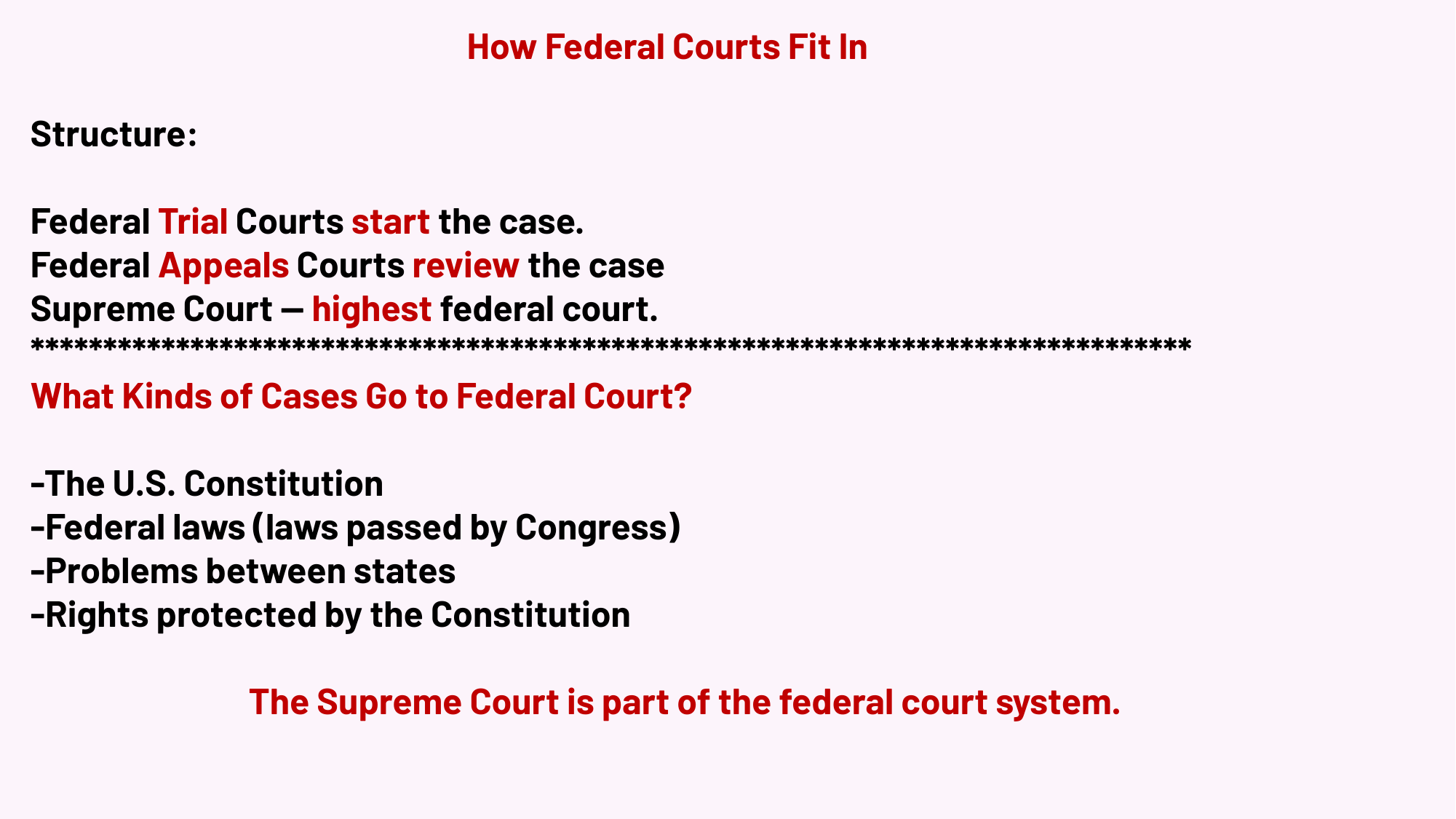

How Federal Courts Fit In

Structure:

Federal Trial Courts start the case.
Federal Appeals Courts review the case
Supreme Court -- highest federal court.
********************************************************************************
What Kinds of Cases Go to Federal Court?

-The U.S. Constitution
-Federal laws (laws passed by Congress)
-Problems between states
-Rights protected by the Constitution

		The Supreme Court is part of the federal court system.